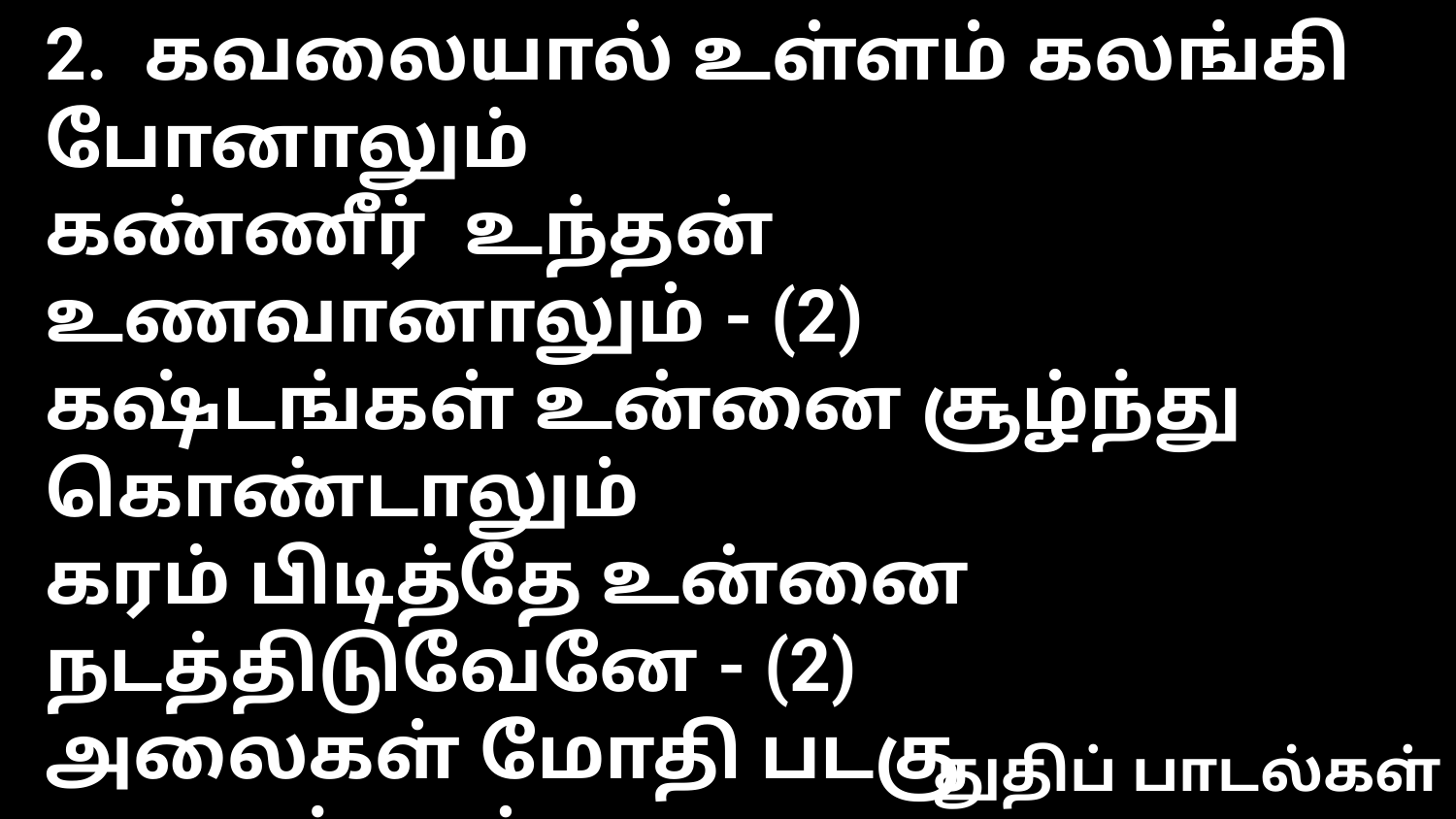

2.  கவலையால் உள்ளம் கலங்கி போனாலும்
கண்ணீர்  உந்தன் உணவானாலும் - (2)
கஷ்டங்கள் உன்னை சூழ்ந்து கொண்டாலும்
கரம் பிடித்தே உன்னை நடத்திடுவேனே - (2)
அலைகள் மோதி படகு அசைந்தால்
அமைதி தரவே வந்திடுவீர் அமைதி தரவே வந்திடுவீர்

துதிப் பாடல்கள்